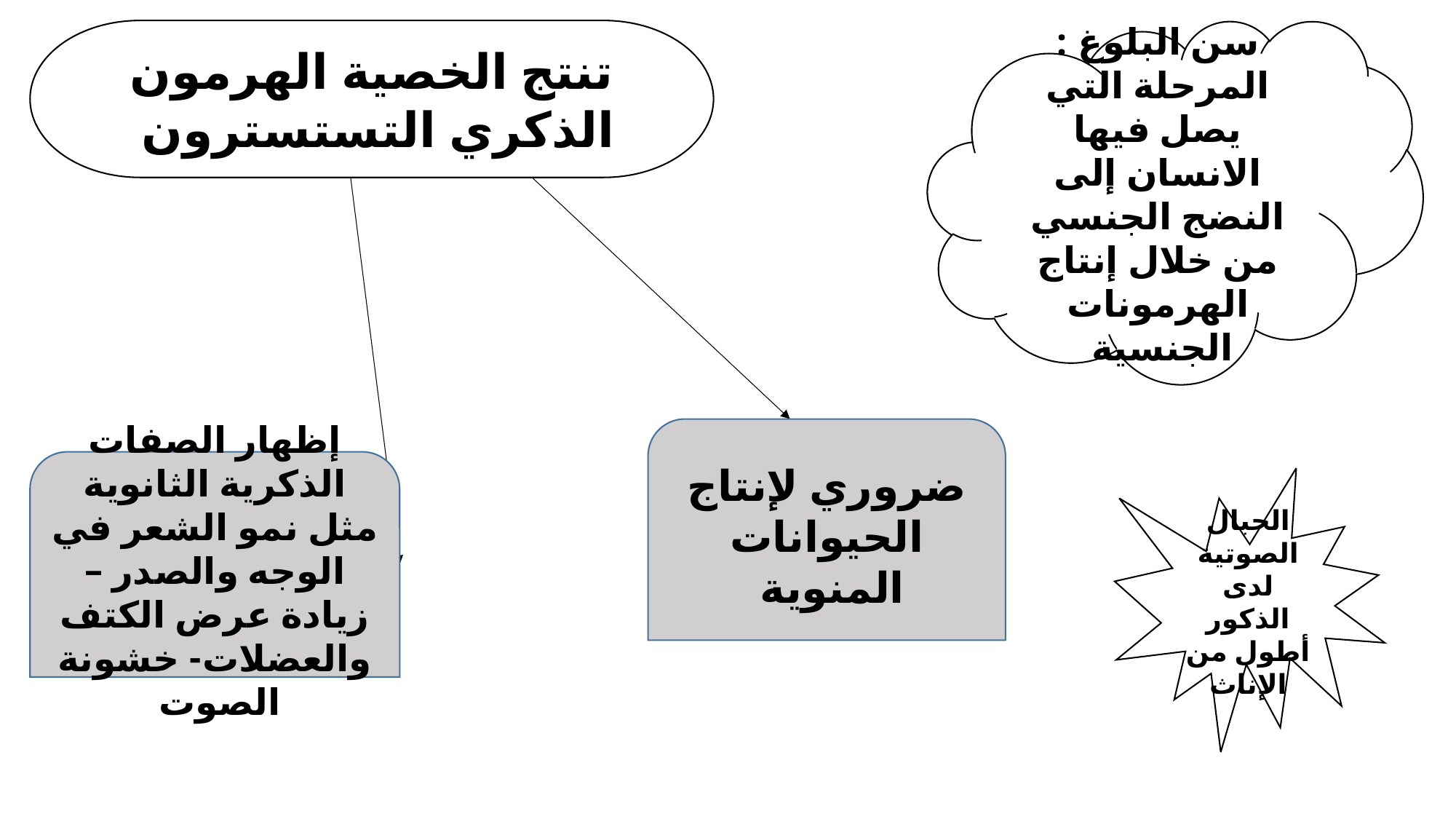

تنتج الخصية الهرمون الذكري التستسترون
سن البلوغ : المرحلة التي يصل فيها الانسان إلى النضج الجنسي من خلال إنتاج الهرمونات الجنسية
ضروري لإنتاج الحيوانات المنوية
إظهار الصفات الذكرية الثانوية مثل نمو الشعر في الوجه والصدر – زيادة عرض الكتف والعضلات- خشونة الصوت
الحبال الصوتية لدى الذكور أطول من الإناث